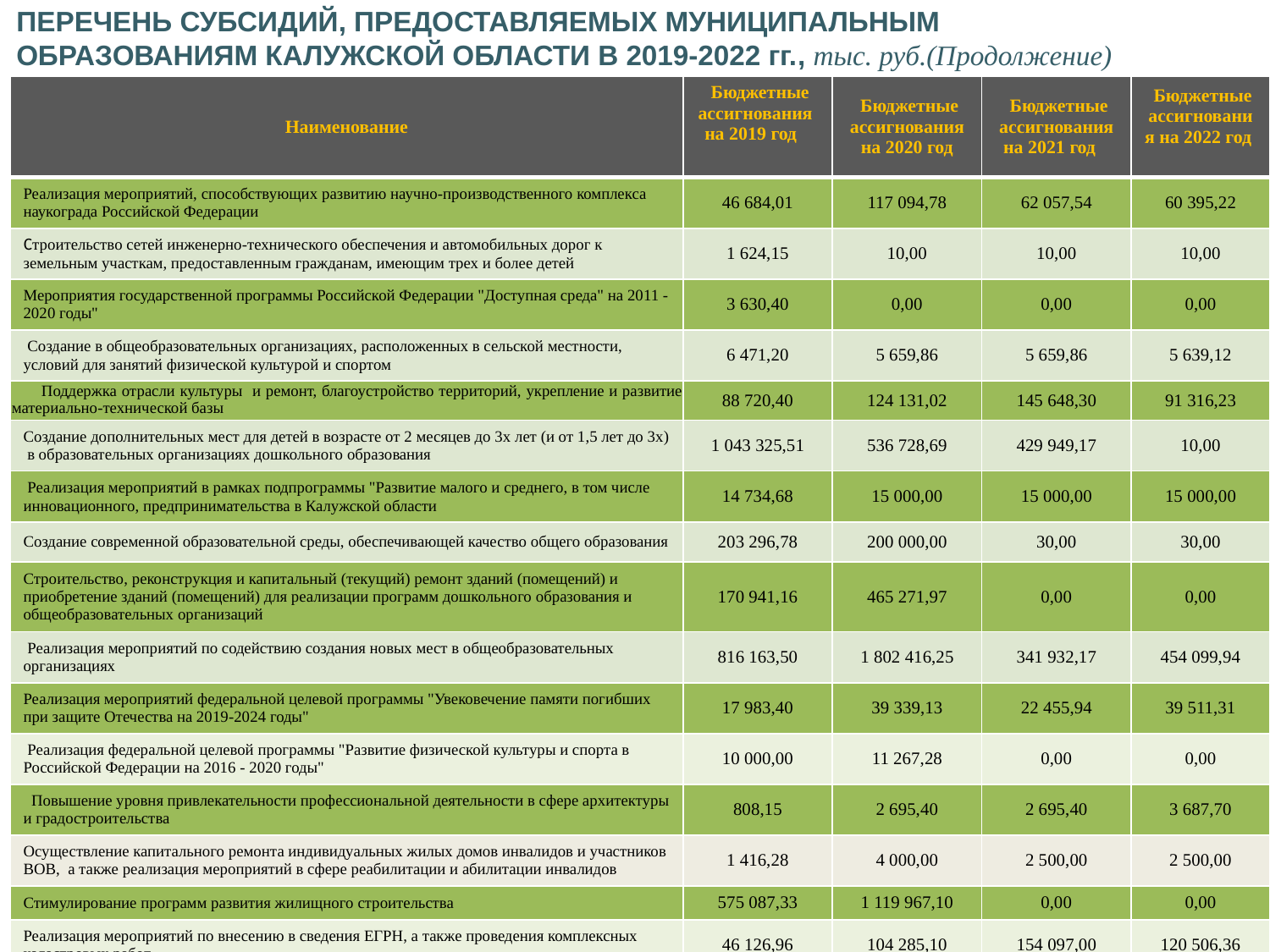

ПЕРЕЧЕНЬ СУБСИДИЙ, ПРЕДОСТАВЛЯЕМЫХ МУНИЦИПАЛЬНЫМ
ОБРАЗОВАНИЯМ КАЛУЖСКОЙ ОБЛАСТИ В 2019-2022 гг., тыс. руб.(Продолжение)
| Наименование | Бюджетные ассигнования на 2019 год | Бюджетные ассигнования на 2020 год | Бюджетные ассигнования на 2021 год | Бюджетные ассигнования на 2022 год |
| --- | --- | --- | --- | --- |
| Реализация мероприятий, способствующих развитию научно-производственного комплекса наукограда Российской Федерации | 46 684,01 | 117 094,78 | 62 057,54 | 60 395,22 |
| Строительство сетей инженерно-технического обеспечения и автомобильных дорог к земельным участкам, предоставленным гражданам, имеющим трех и более детей | 1 624,15 | 10,00 | 10,00 | 10,00 |
| Мероприятия государственной программы Российской Федерации "Доступная среда" на 2011 - 2020 годы" | 3 630,40 | 0,00 | 0,00 | 0,00 |
| Создание в общеобразовательных организациях, расположенных в сельской местности, условий для занятий физической культурой и спортом | 6 471,20 | 5 659,86 | 5 659,86 | 5 639,12 |
| Поддержка отрасли культуры и ремонт, благоустройство территорий, укрепление и развитие материально-технической базы | 88 720,40 | 124 131,02 | 145 648,30 | 91 316,23 |
| Создание дополнительных мест для детей в возрасте от 2 месяцев до 3х лет (и от 1,5 лет до 3х) в образовательных организациях дошкольного образования | 1 043 325,51 | 536 728,69 | 429 949,17 | 10,00 |
| Реализация мероприятий в рамках подпрограммы "Развитие малого и среднего, в том числе инновационного, предпринимательства в Калужской области | 14 734,68 | 15 000,00 | 15 000,00 | 15 000,00 |
| Создание современной образовательной среды, обеспечивающей качество общего образования | 203 296,78 | 200 000,00 | 30,00 | 30,00 |
| Строительство, реконструкция и капитальный (текущий) ремонт зданий (помещений) и приобретение зданий (помещений) для реализации программ дошкольного образования и общеобразовательных организаций | 170 941,16 | 465 271,97 | 0,00 | 0,00 |
| Реализация мероприятий по содействию создания новых мест в общеобразовательных организациях | 816 163,50 | 1 802 416,25 | 341 932,17 | 454 099,94 |
| Реализация мероприятий федеральной целевой программы "Увековечение памяти погибших при защите Отечества на 2019-2024 годы" | 17 983,40 | 39 339,13 | 22 455,94 | 39 511,31 |
| Реализация федеральной целевой программы "Развитие физической культуры и спорта в Российской Федерации на 2016 - 2020 годы" | 10 000,00 | 11 267,28 | 0,00 | 0,00 |
| Повышение уровня привлекательности профессиональной деятельности в сфере архитектуры и градостроительства | 808,15 | 2 695,40 | 2 695,40 | 3 687,70 |
| Осуществление капитального ремонта индивидуальных жилых домов инвалидов и участников ВОВ, а также реализация мероприятий в сфере реабилитации и абилитации инвалидов | 1 416,28 | 4 000,00 | 2 500,00 | 2 500,00 |
| Стимулирование программ развития жилищного строительства | 575 087,33 | 1 119 967,10 | 0,00 | 0,00 |
| Реализация мероприятий по внесению в сведения ЕГРН, а также проведения комплексных кадастровых работ | 46 126,96 | 104 285,10 | 154 097,00 | 120 506,36 |